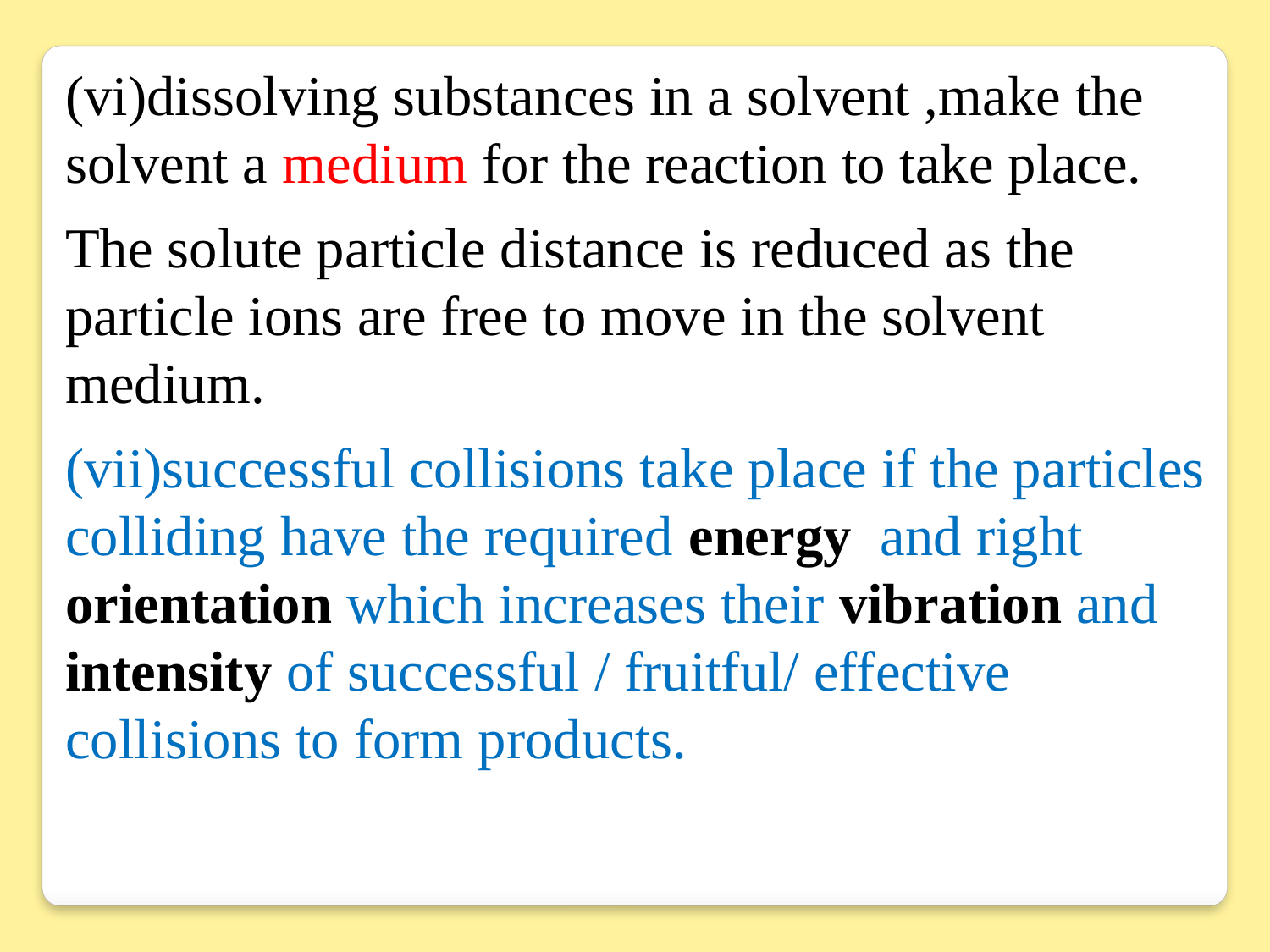

(vi)dissolving substances in a solvent ,make the solvent a medium for the reaction to take place.

The solute particle distance is reduced as the particle ions are free to move in the solvent medium.

(vii)successful collisions take place if the particles colliding have the required energy  and right orientation which increases their vibration and intensity of successful / fruitful/ effective collisions to form products.